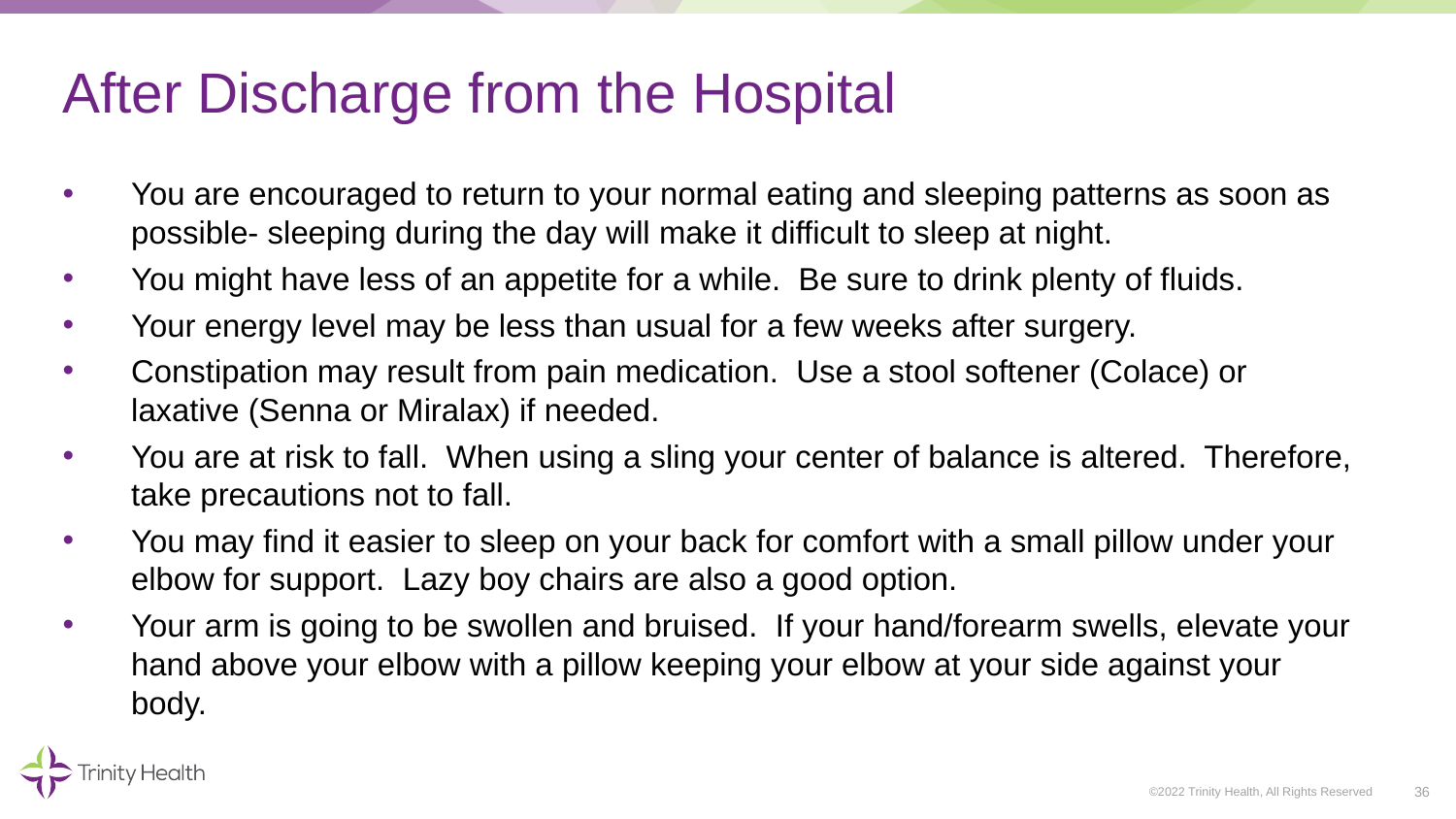

# After Discharge from the Hospital
You are encouraged to return to your normal eating and sleeping patterns as soon as possible- sleeping during the day will make it difficult to sleep at night.
You might have less of an appetite for a while.  Be sure to drink plenty of fluids.
Your energy level may be less than usual for a few weeks after surgery.
Constipation may result from pain medication.  Use a stool softener (Colace) or laxative (Senna or Miralax) if needed.
You are at risk to fall.  When using a sling your center of balance is altered.  Therefore, take precautions not to fall.
You may find it easier to sleep on your back for comfort with a small pillow under your elbow for support.  Lazy boy chairs are also a good option.
Your arm is going to be swollen and bruised.  If your hand/forearm swells, elevate your hand above your elbow with a pillow keeping your elbow at your side against your body.

36
©2022 Trinity Health, All Rights Reserved